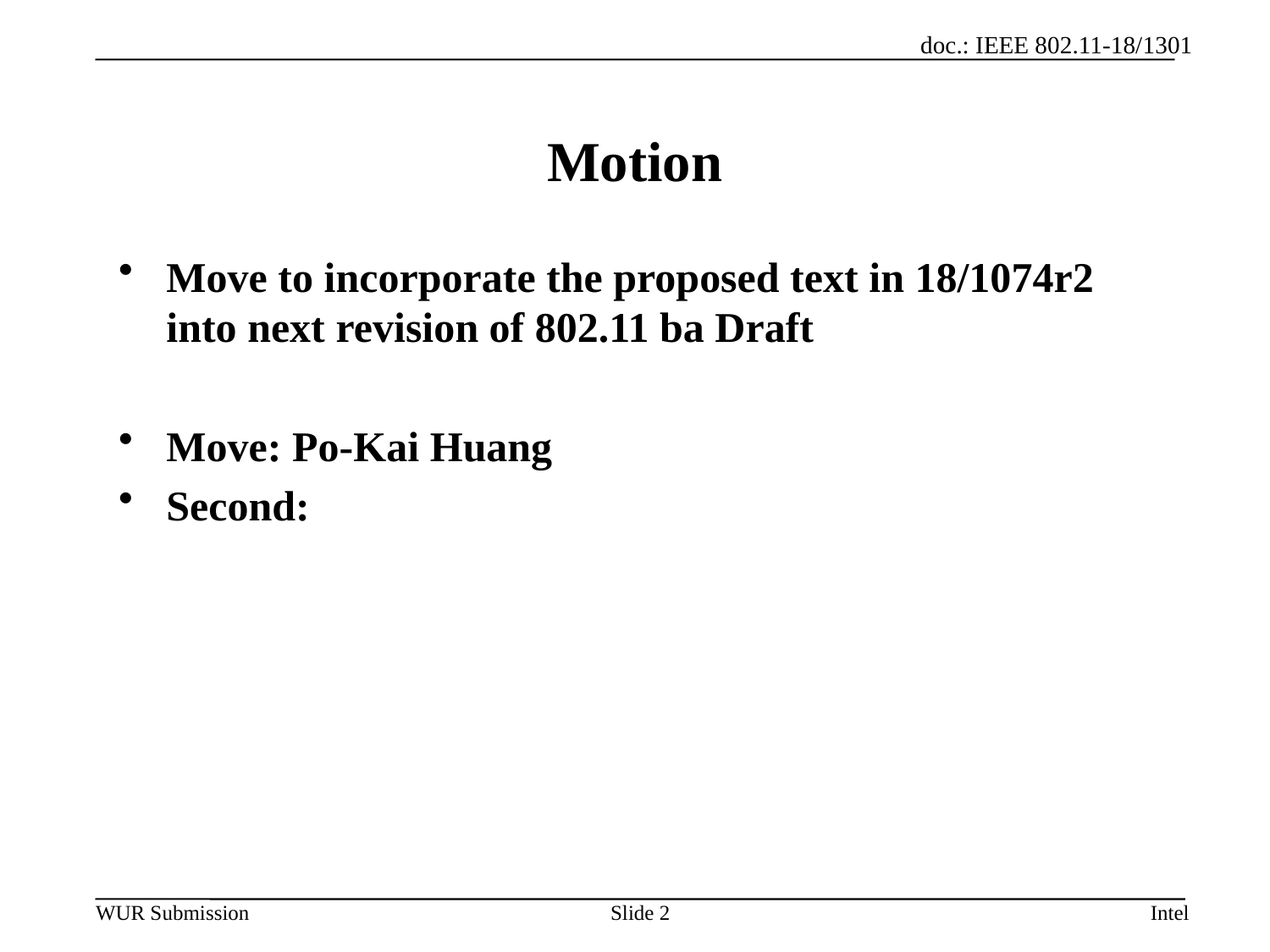

# Motion
Move to incorporate the proposed text in 18/1074r2 into next revision of 802.11 ba Draft

Move: Po-Kai Huang
Second:

Slide 2
Intel